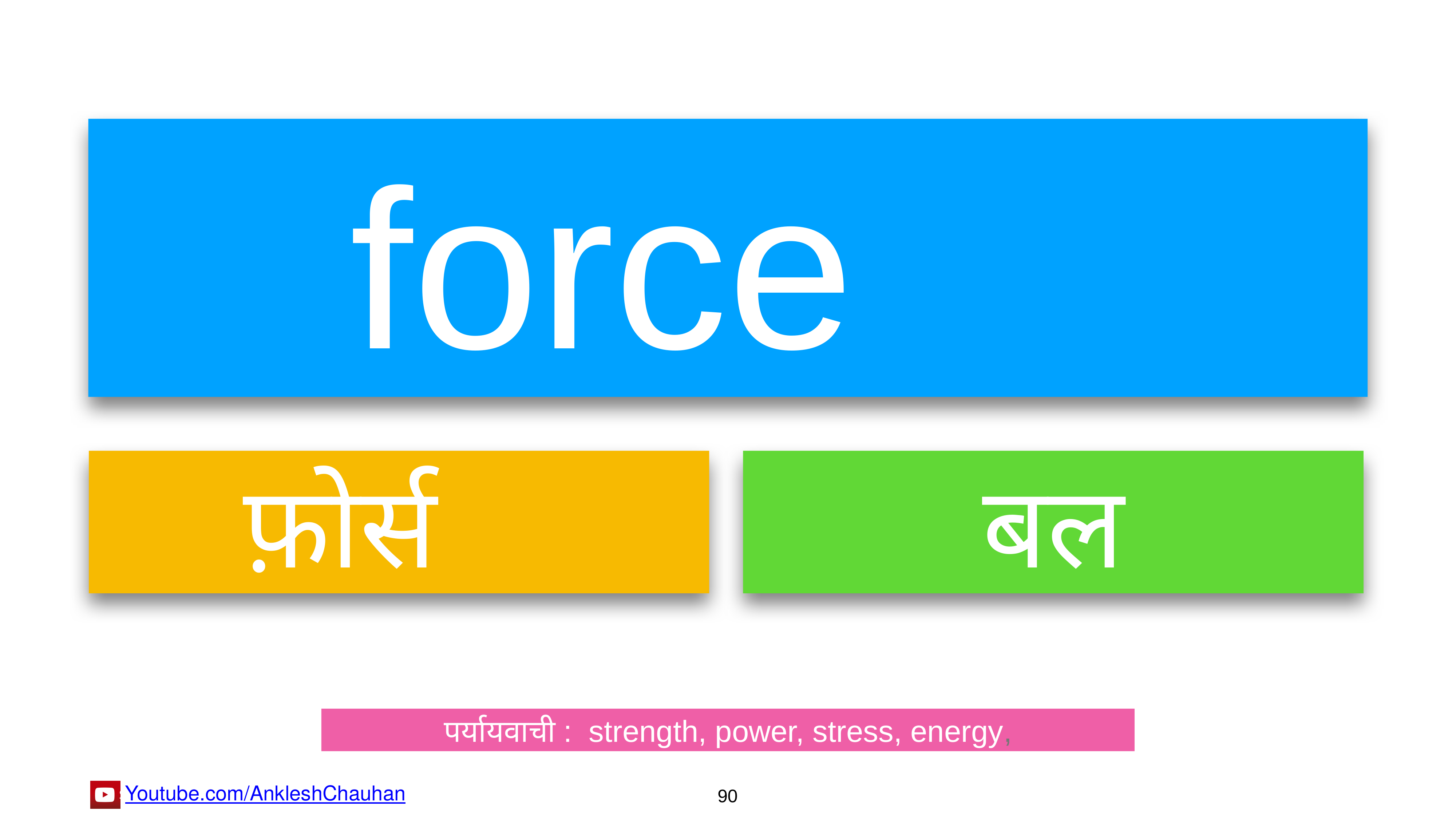

force
फ़ोर्स
बल
पर्यायवाची :  strength, power, stress, energy,
90